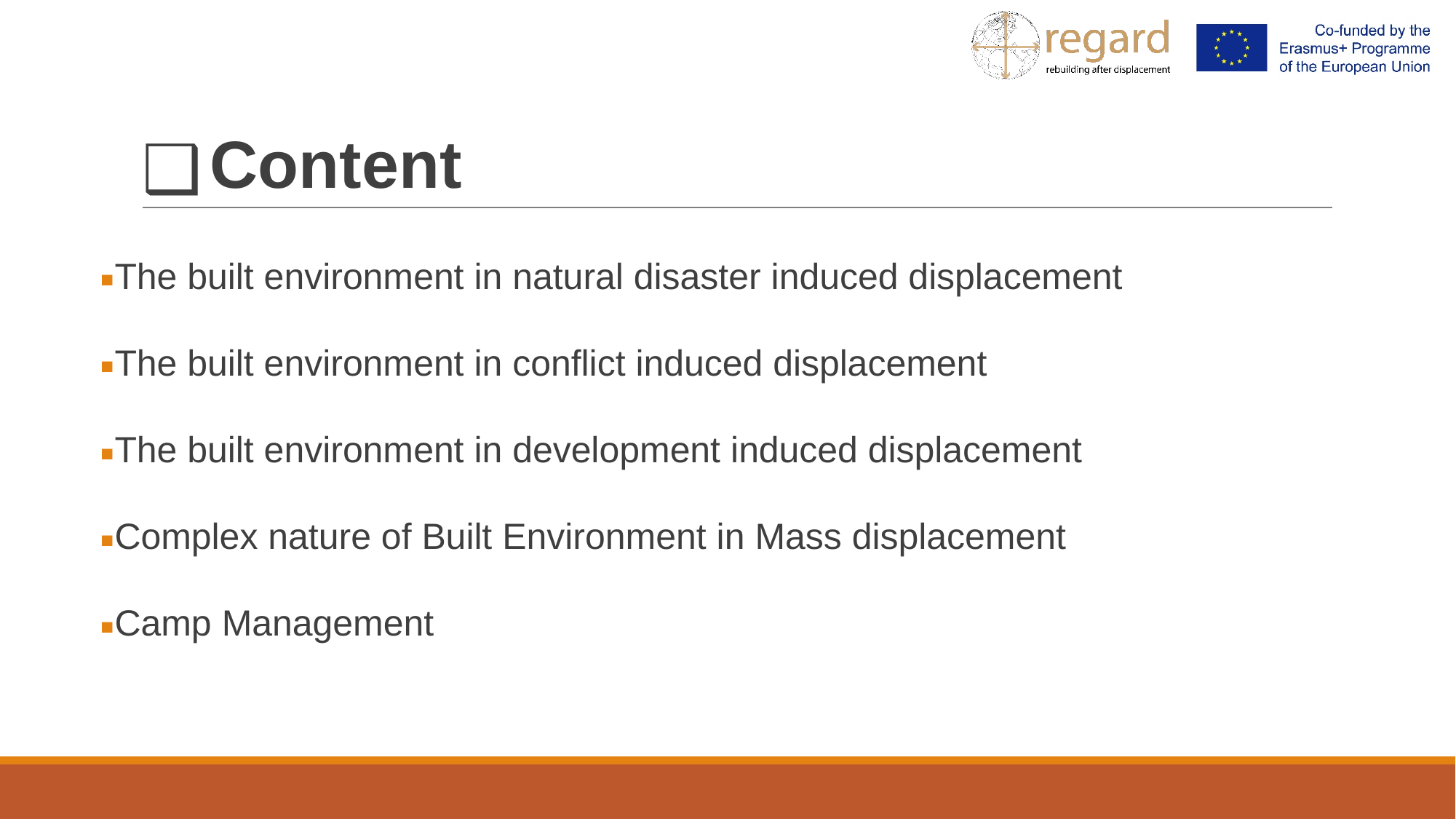

# Content

The built environment in natural disaster induced displacement
The built environment in conflict induced displacement
The built environment in development induced displacement
Complex nature of Built Environment in Mass displacement
Camp Management